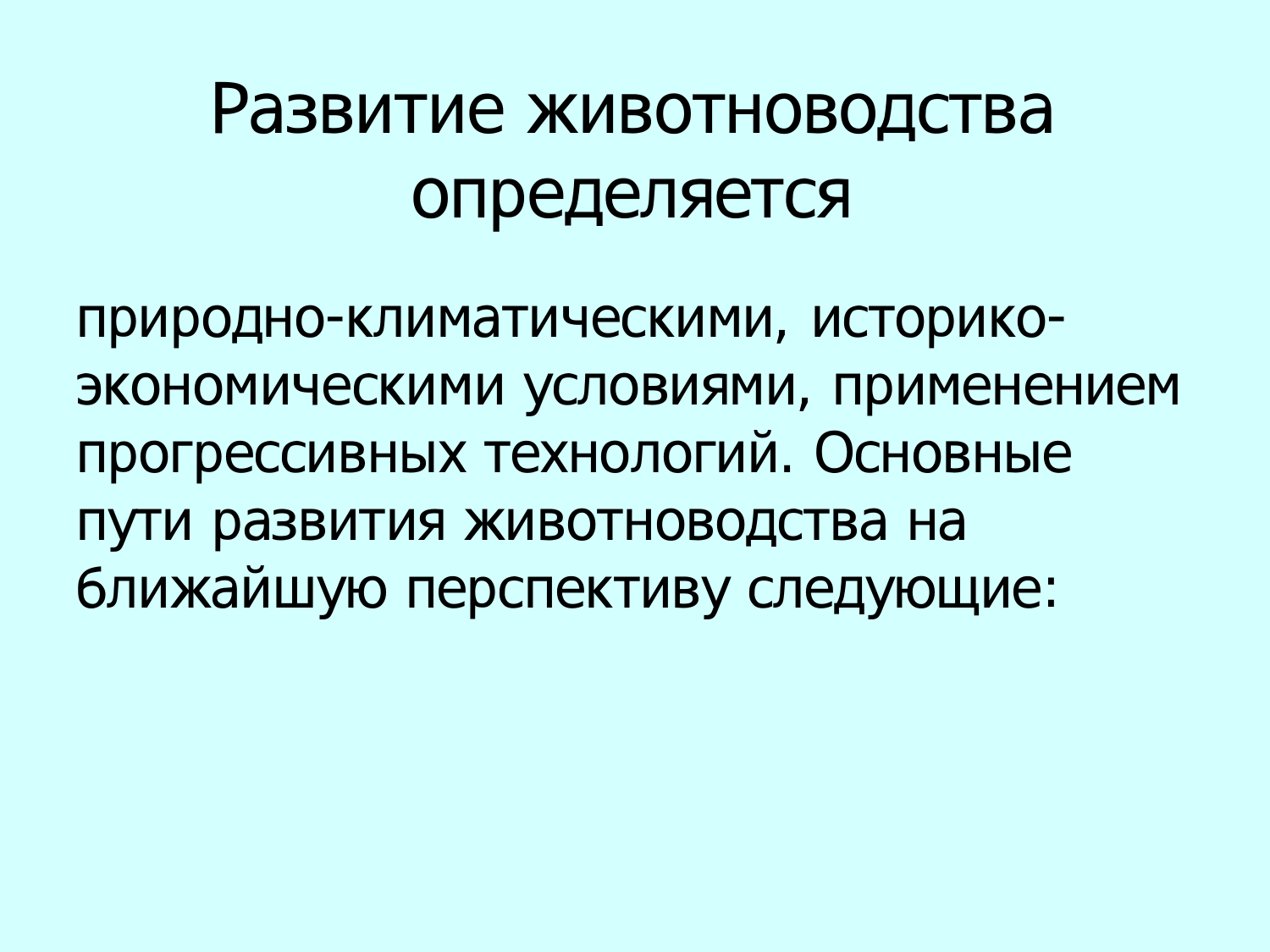

# Развитие животноводства определяется
природно-климатическими, историко- экономическими условиями, применением прогрессивных технологий. Основные пути развития животноводства на
ближайшую перспективу следующие: